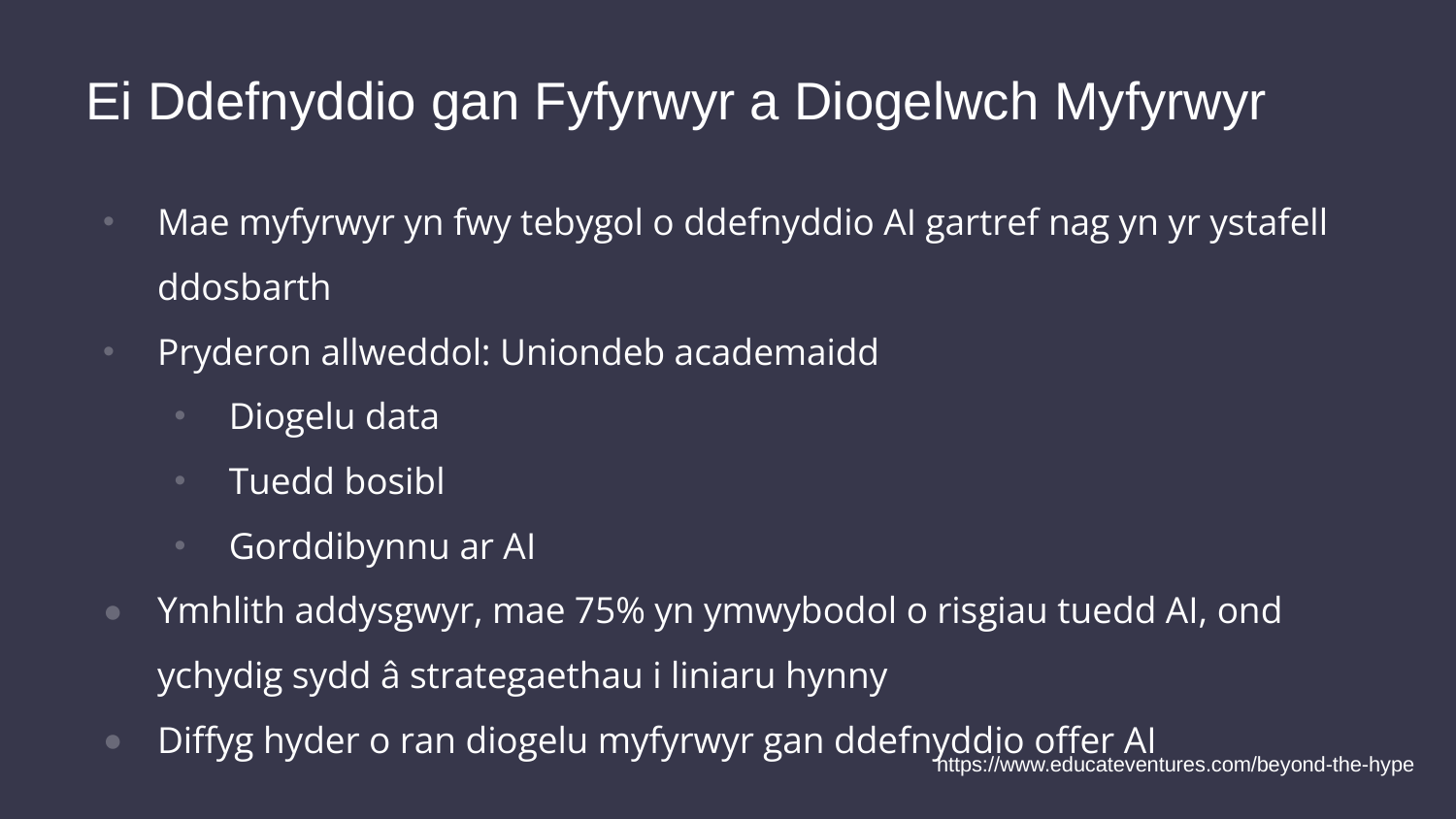

# Ei Ddefnyddio gan Fyfyrwyr a Diogelwch Myfyrwyr
Mae myfyrwyr yn fwy tebygol o ddefnyddio AI gartref nag yn yr ystafell ddosbarth
Pryderon allweddol: Uniondeb academaidd
Diogelu data
Tuedd bosibl
Gorddibynnu ar AI
Ymhlith addysgwyr, mae 75% yn ymwybodol o risgiau tuedd AI, ond ychydig sydd â strategaethau i liniaru hynny
Diffyg hyder o ran diogelu myfyrwyr gan ddefnyddio offer AI
https://www.educateventures.com/beyond-the-hype